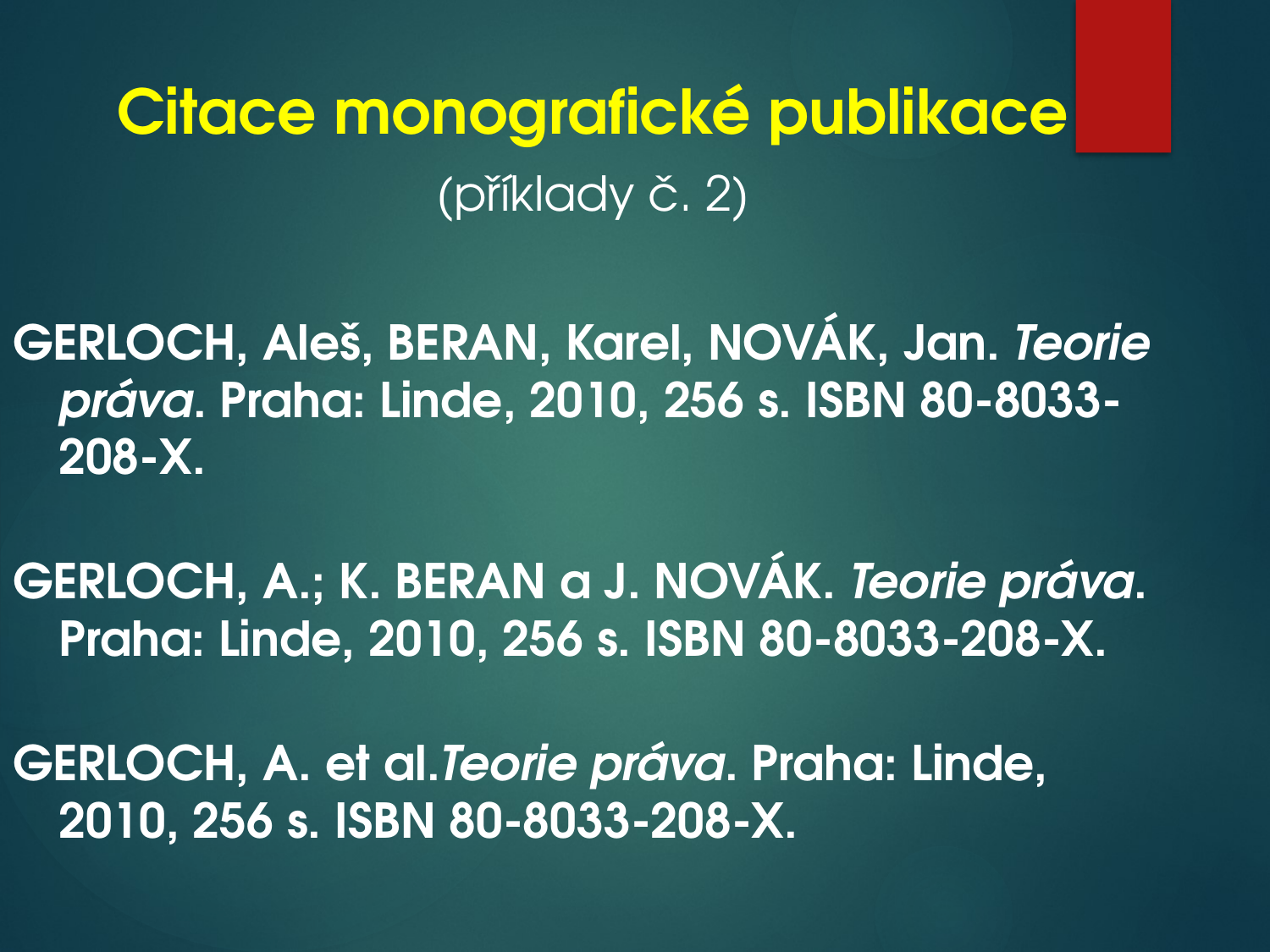

Citace monografické publikace
(příklady č. 2)

GERLOCH, Aleš, BERAN, Karel, NOVÁK, Jan. Teorie práva. Praha: Linde, 2010, 256 s. ISBN 80-8033-208-X.

GERLOCH, A.; K. BERAN a J. NOVÁK. Teorie práva. Praha: Linde, 2010, 256 s. ISBN 80-8033-208-X.

GERLOCH, A. et al.Teorie práva. Praha: Linde, 2010, 256 s. ISBN 80-8033-208-X.